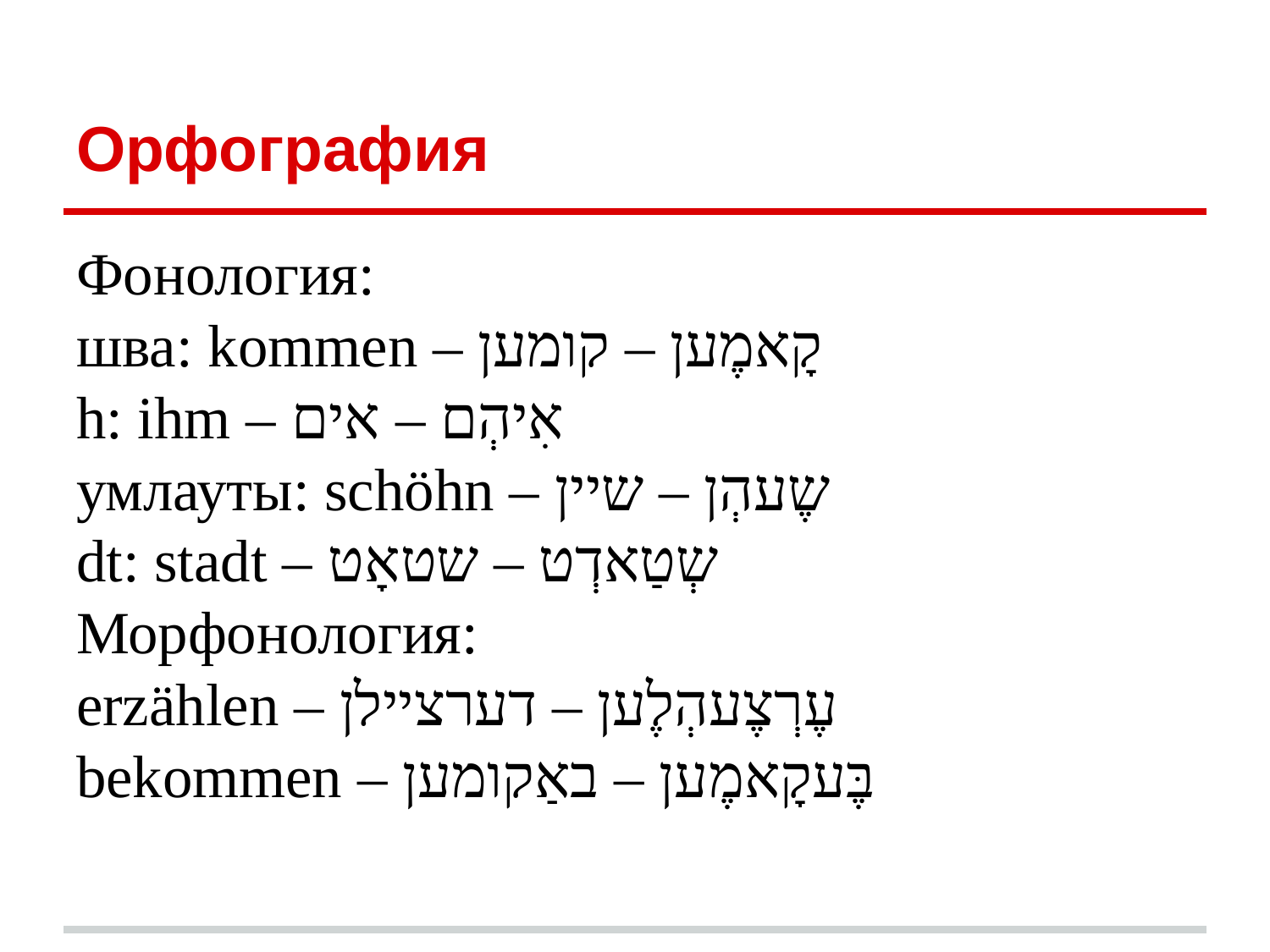

# Орфография
Фонология:
шва: kommen – קָאמֶען – קומען
h: ihm – אִיהְם – אים
умлауты: schöhn – שֶעהְן – שיין
dt: stadt – שְטַאדְט – שטאָט
Морфонология:
erzählen – עֶרְצֶעהְלֶען – דערציילן
bekommen – בֶּעקָאמֶען – באַקומען